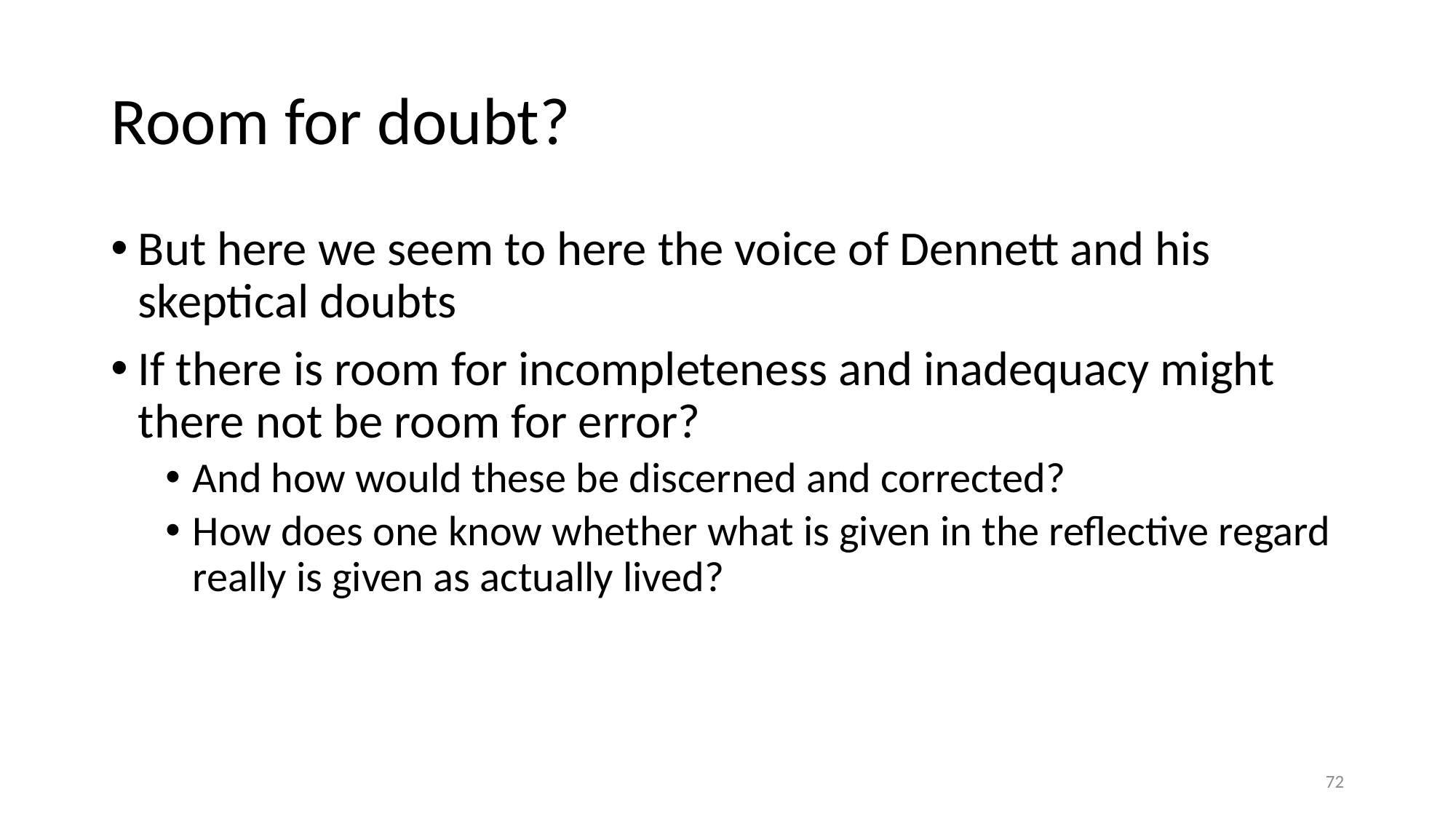

# Room for doubt?
But here we seem to here the voice of Dennett and his skeptical doubts
If there is room for incompleteness and inadequacy might there not be room for error?
And how would these be discerned and corrected?
How does one know whether what is given in the reflective regard really is given as actually lived?
72